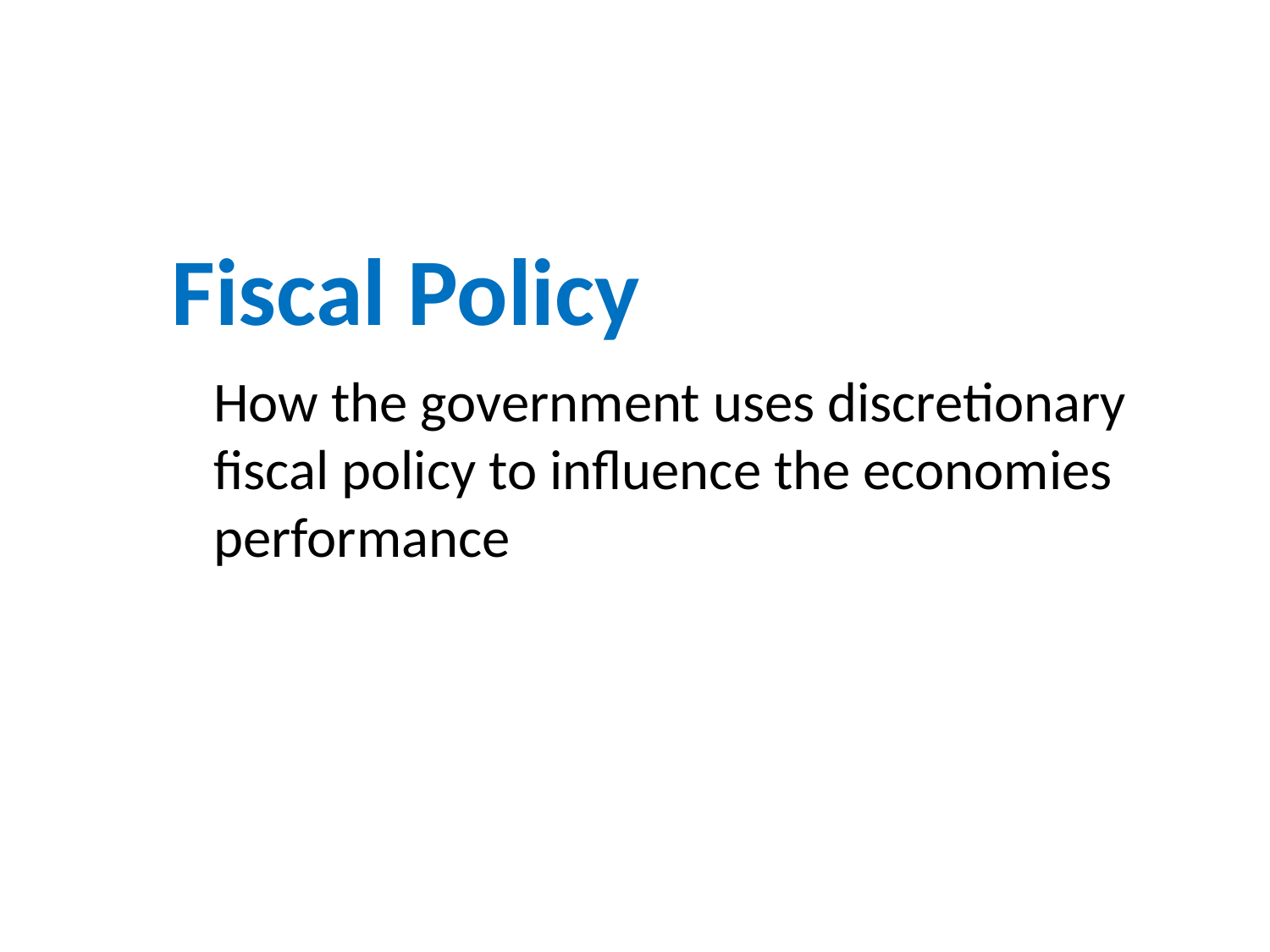

# Fiscal Policy
How the government uses discretionary fiscal policy to influence the economies performance